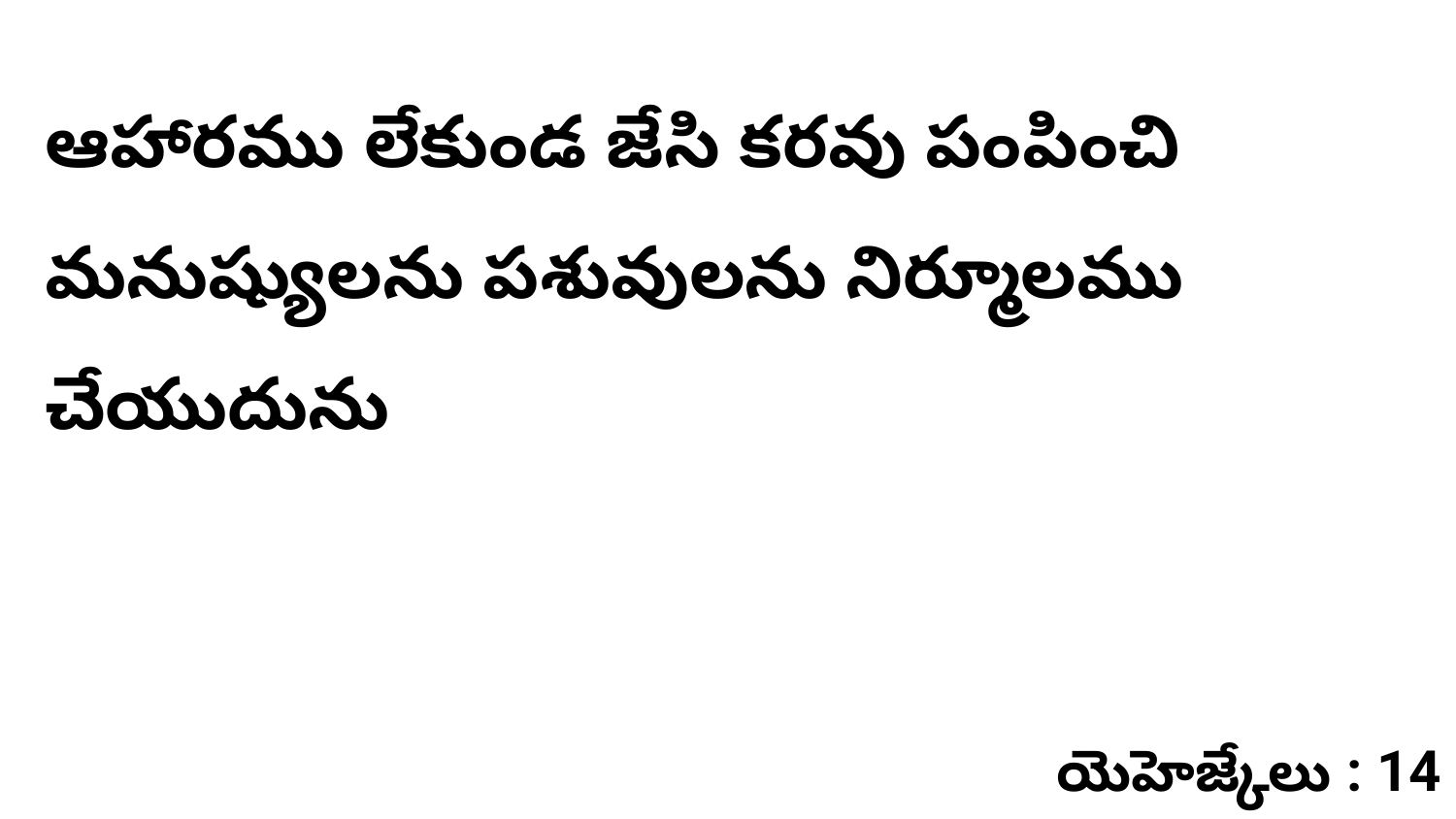

ఆహారము లేకుండ జేసి కరవు పంపించి మనుష్యులను పశువులను నిర్మూలము చేయుదును
యెహెజ్కేలు : 14